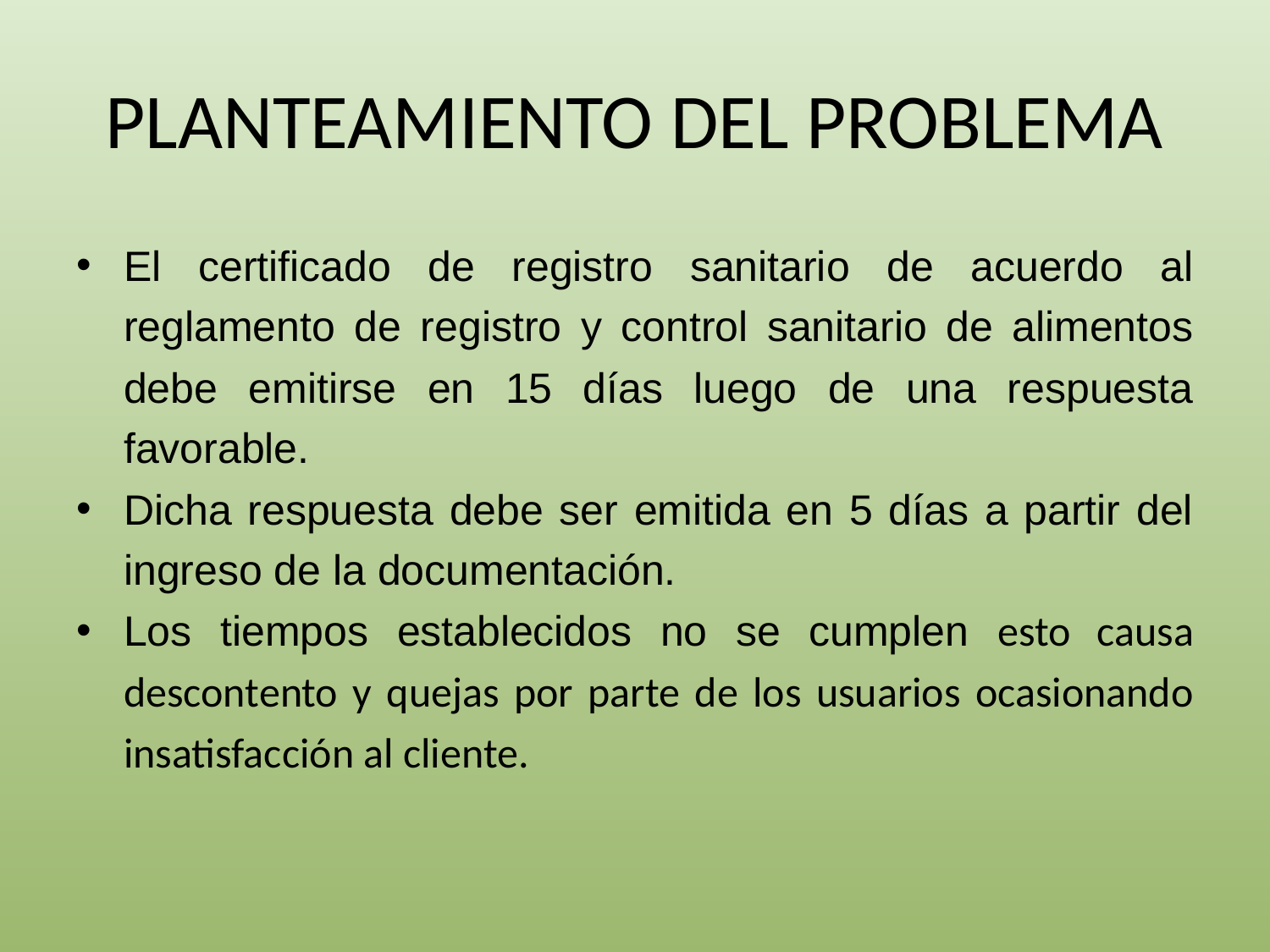

# PLANTEAMIENTO DEL PROBLEMA
El certificado de registro sanitario de acuerdo al reglamento de registro y control sanitario de alimentos debe emitirse en 15 días luego de una respuesta favorable.
Dicha respuesta debe ser emitida en 5 días a partir del ingreso de la documentación.
Los tiempos establecidos no se cumplen esto causa descontento y quejas por parte de los usuarios ocasionando insatisfacción al cliente.